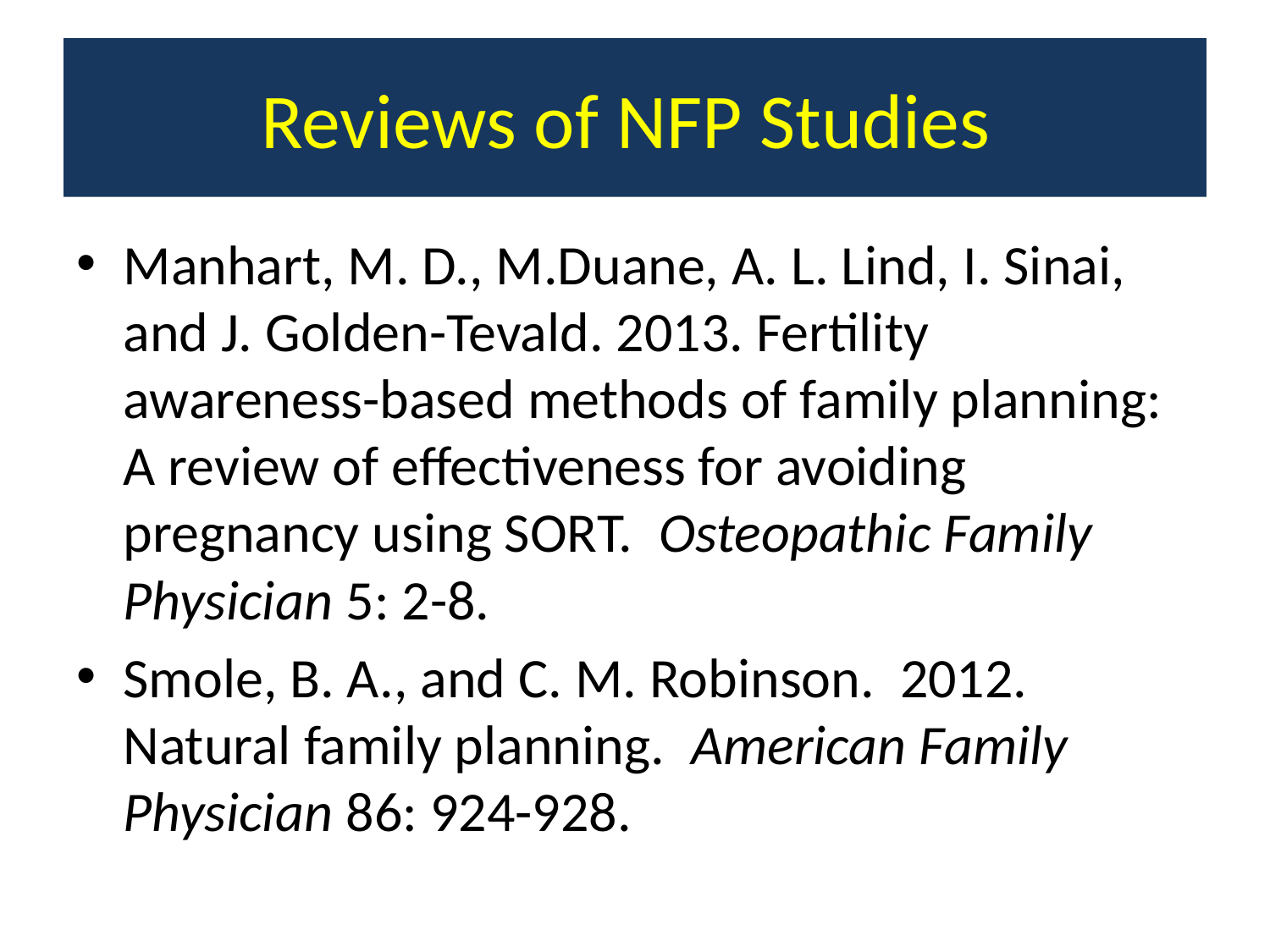

# Reviews of NFP Studies
Manhart, M. D., M.Duane, A. L. Lind, I. Sinai, and J. Golden-Tevald. 2013. Fertility awareness-based methods of family planning: A review of effectiveness for avoiding pregnancy using SORT.  Osteopathic Family Physician 5: 2-8.
Smole, B. A., and C. M. Robinson.  2012.  Natural family planning.  American Family Physician 86: 924-928.